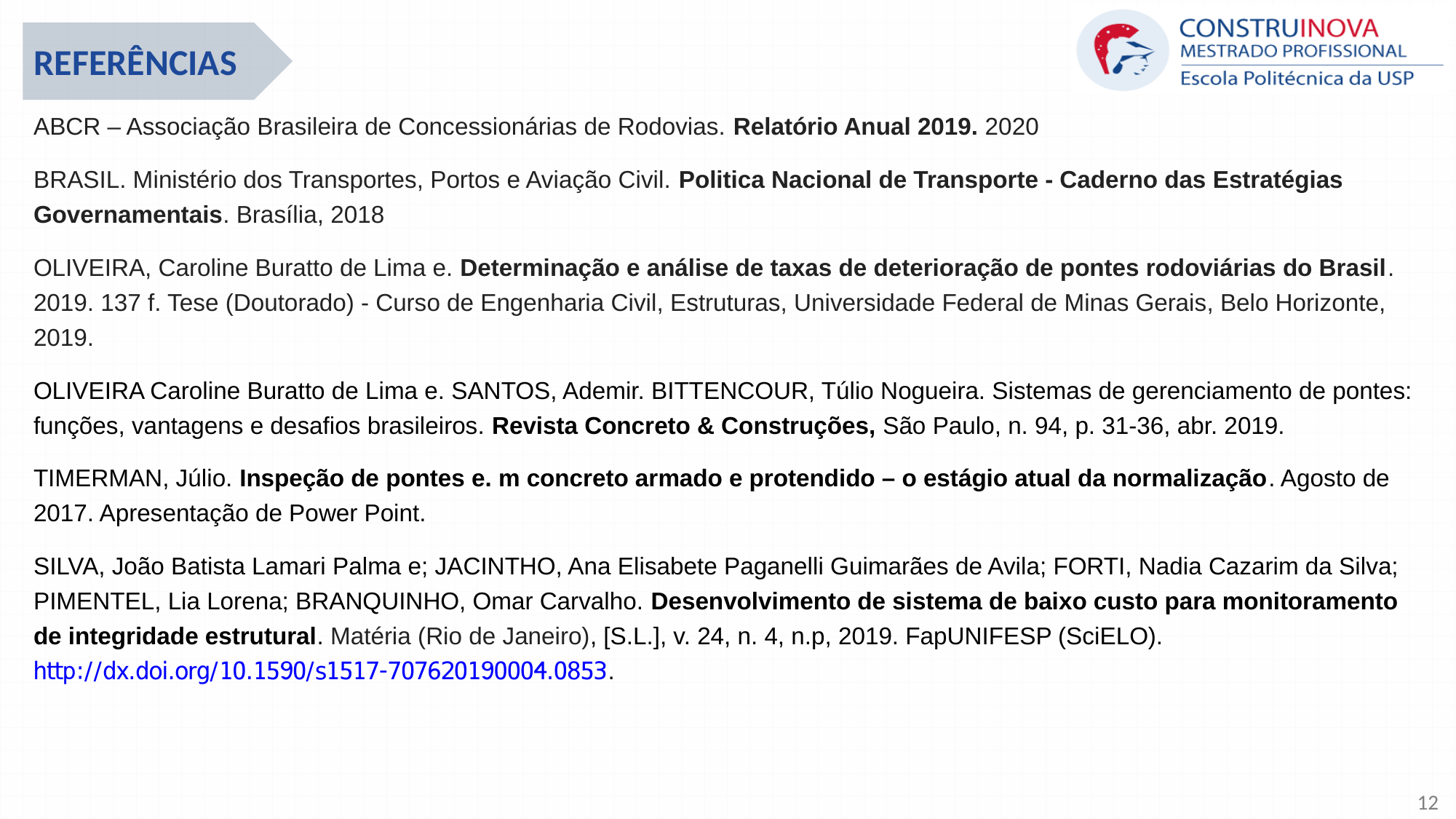

REFERÊNCIAS
ABCR – Associação Brasileira de Concessionárias de Rodovias. Relatório Anual 2019. 2020
BRASIL. Ministério dos Transportes, Portos e Aviação Civil. Politica Nacional de Transporte - Caderno das Estratégias Governamentais. Brasília, 2018
OLIVEIRA, Caroline Buratto de Lima e. Determinação e análise de taxas de deterioração de pontes rodoviárias do Brasil. 2019. 137 f. Tese (Doutorado) - Curso de Engenharia Civil, Estruturas, Universidade Federal de Minas Gerais, Belo Horizonte, 2019.
OLIVEIRA Caroline Buratto de Lima e. SANTOS, Ademir. BITTENCOUR, Túlio Nogueira. Sistemas de gerenciamento de pontes: funções, vantagens e desafios brasileiros. Revista Concreto & Construções, São Paulo, n. 94, p. 31-36, abr. 2019.
TIMERMAN, Júlio. Inspeção de pontes e. m concreto armado e protendido – o estágio atual da normalização. Agosto de 2017. Apresentação de Power Point.
SILVA, João Batista Lamari Palma e; JACINTHO, Ana Elisabete Paganelli Guimarães de Avila; FORTI, Nadia Cazarim da Silva; PIMENTEL, Lia Lorena; BRANQUINHO, Omar Carvalho. Desenvolvimento de sistema de baixo custo para monitoramento de integridade estrutural. Matéria (Rio de Janeiro), [S.L.], v. 24, n. 4, n.p, 2019. FapUNIFESP (SciELO). http://dx.doi.org/10.1590/s1517-707620190004.0853.
12